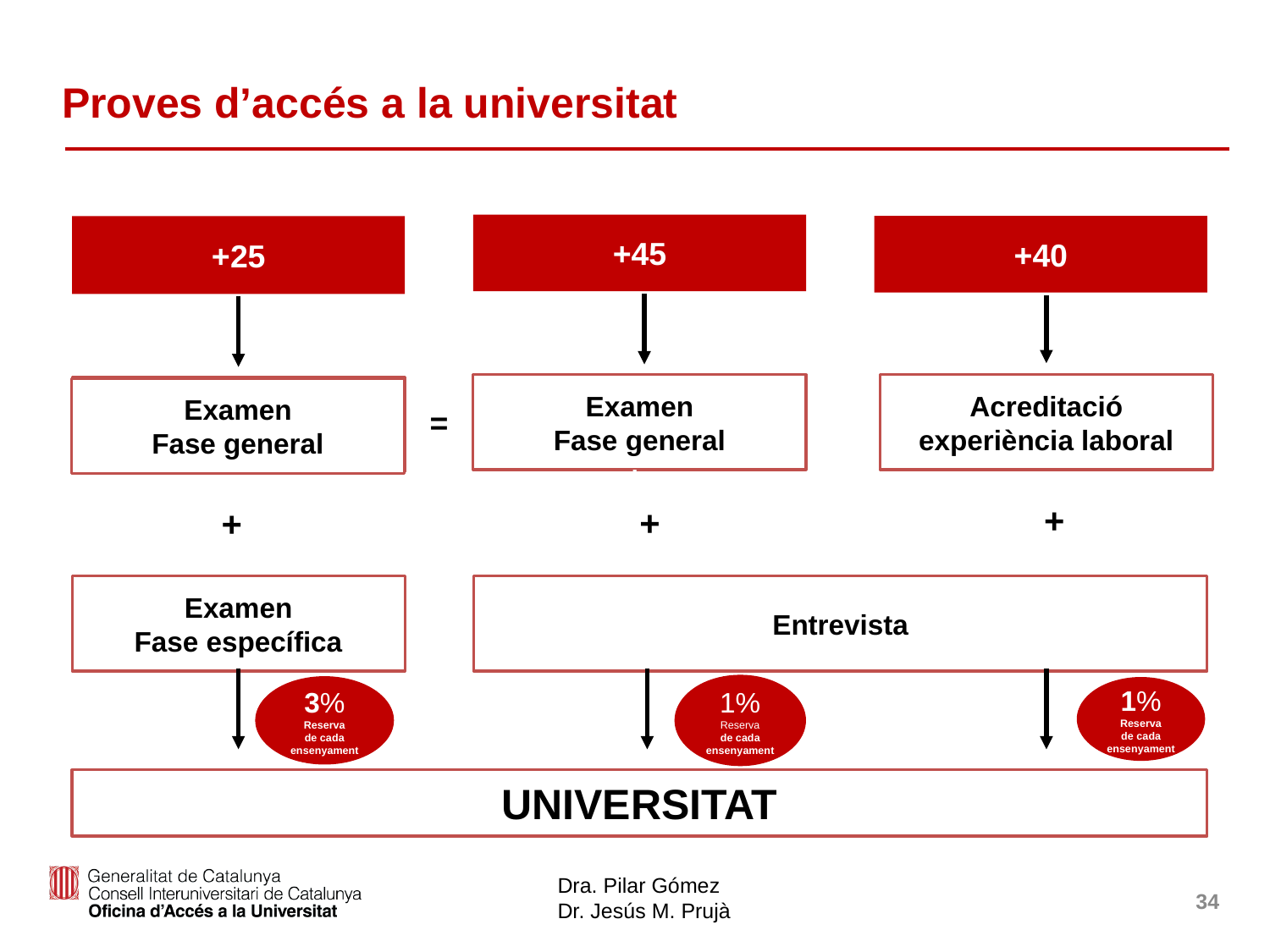

# Proves d’accés a la universitat
+45
+40
+25
Examen
Fase general
Acreditació
experiència laboral
Examen
Fase general
Examen
Fase general
=
+
+
+
+
+
Examen
Fase específica
Entrevista
1%
Reserva
de cada ensenyament
3%
Reserva
de cada ensenyament
1%
Reserva
de cada ensenyament
UNIVERSITAT
34